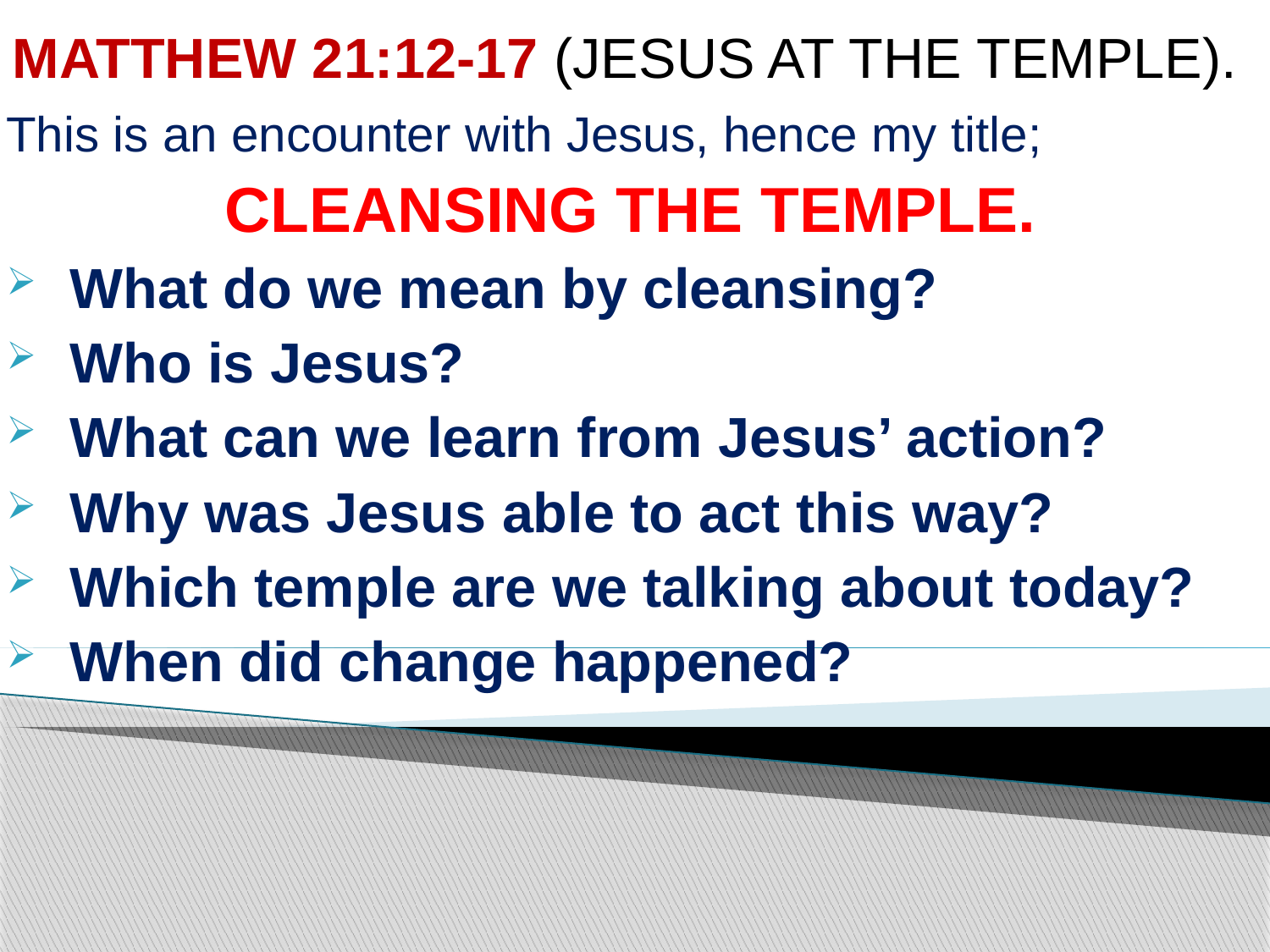

# MATTHEW 21:12-17 (JESUS AT THE TEMPLE).
This is an encounter with Jesus, hence my title;
CLEANSING THE TEMPLE.
What do we mean by cleansing?
Who is Jesus?
What can we learn from Jesus’ action?
Why was Jesus able to act this way?
Which temple are we talking about today?
When did change happened?